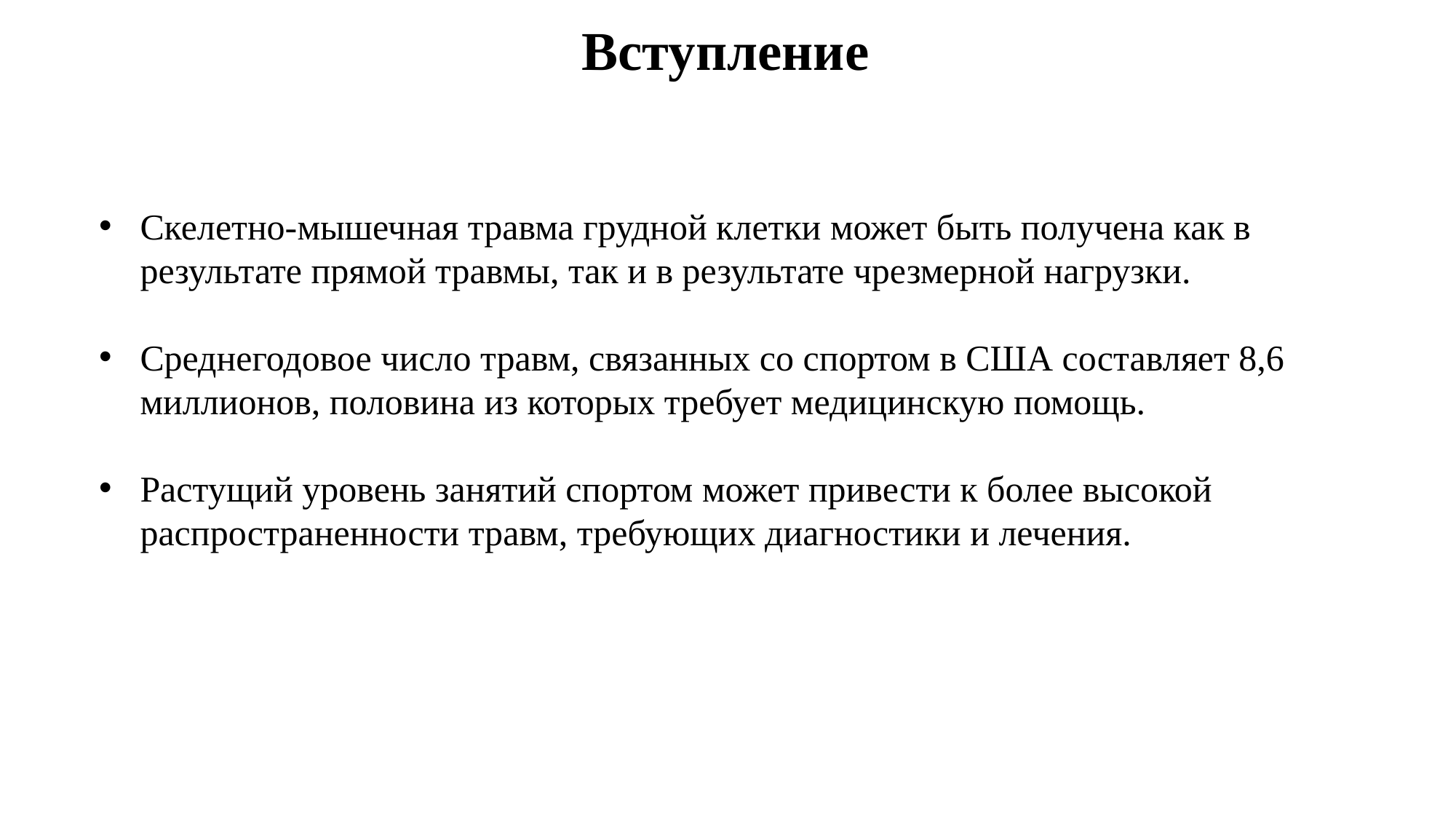

# Вступление
Скелетно-мышечная травма грудной клетки может быть получена как в результате прямой травмы, так и в результате чрезмерной нагрузки.

Среднегодовое число травм, связанных со спортом в США составляет 8,6 миллионов, половина из которых требует медицинскую помощь.

Растущий уровень занятий спортом может привести к более высокой распространенности травм, требующих диагностики и лечения.